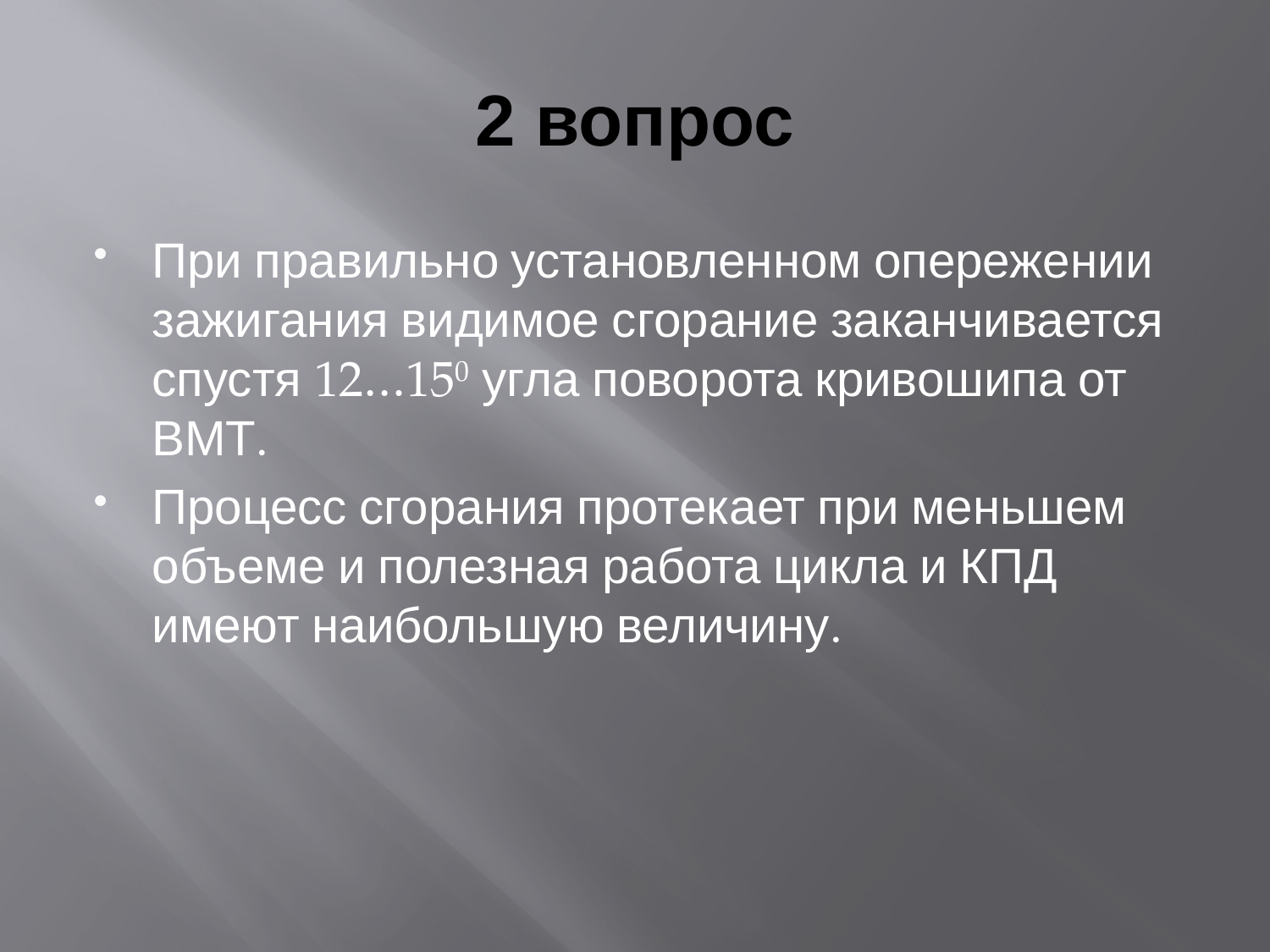

# 2 вопрос
При правильно установленном опережении зажигания видимое сгорание заканчивается спустя 12…150 угла поворота кривошипа от ВМТ.
Процесс сгорания протекает при меньшем объеме и полезная работа цикла и КПД имеют наибольшую величину.